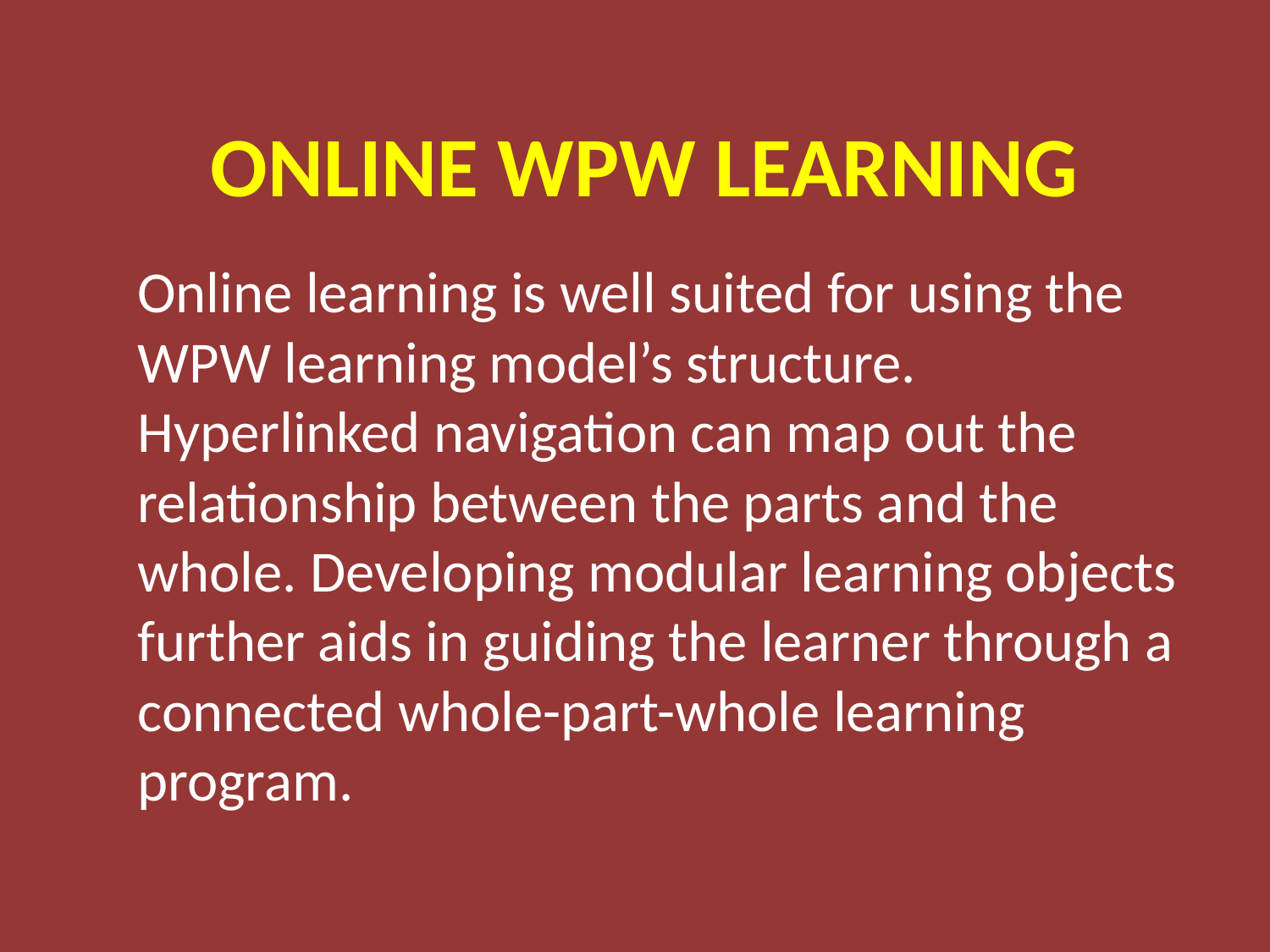

# Online WPW learning
Online learning is well suited for using the WPW learning model’s structure. Hyperlinked navigation can map out the relationship between the parts and the whole. Developing modular learning objects further aids in guiding the learner through a connected whole-part-whole learning program.